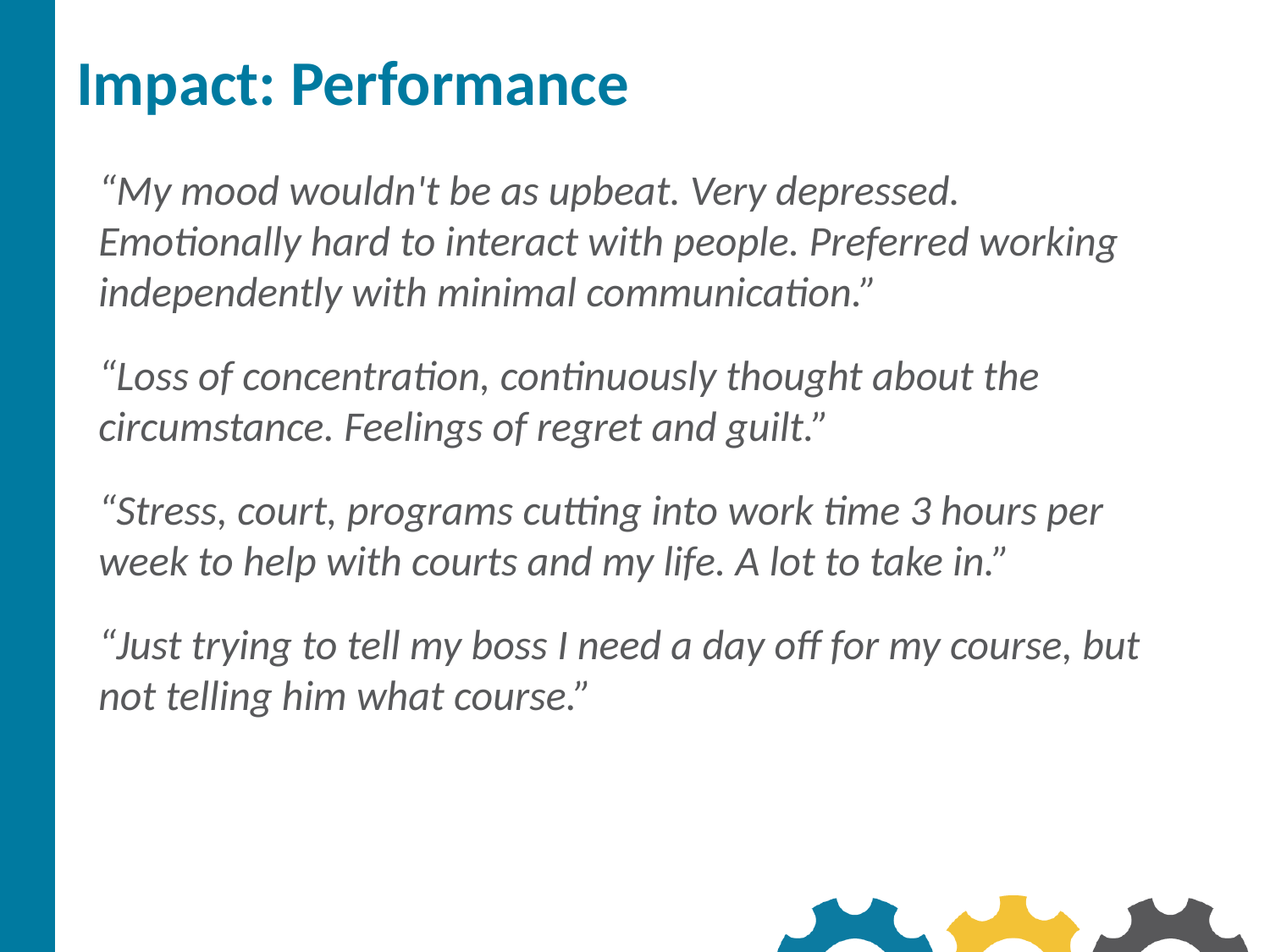

# Impact: Performance
“My mood wouldn't be as upbeat. Very depressed. Emotionally hard to interact with people. Preferred working independently with minimal communication.”

“Loss of concentration, continuously thought about the circumstance. Feelings of regret and guilt.”

“Stress, court, programs cutting into work time 3 hours per week to help with courts and my life. A lot to take in.”

“Just trying to tell my boss I need a day off for my course, but not telling him what course.”